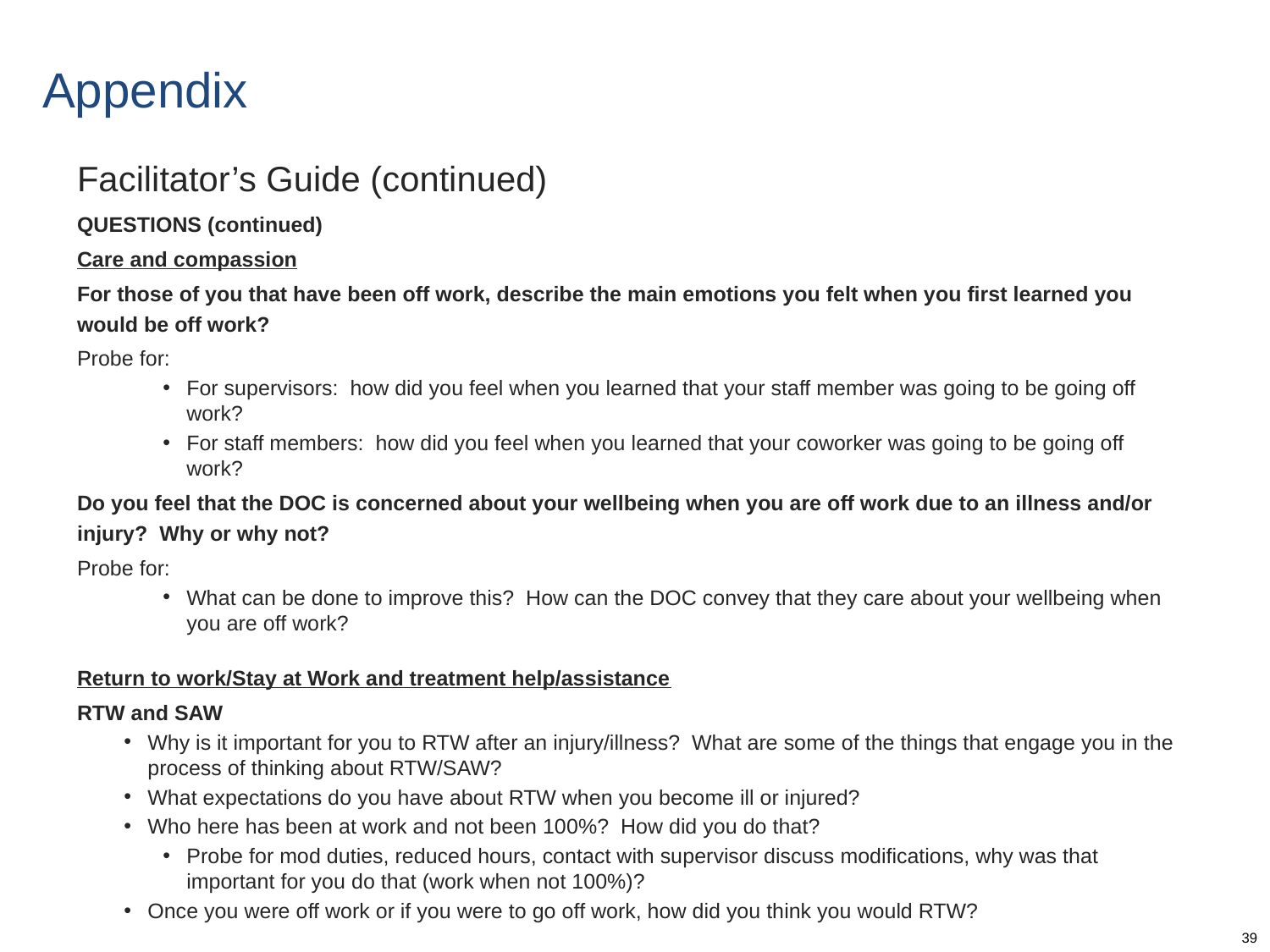

# Appendix
Facilitator’s Guide (continued)
QUESTIONS (continued)
Care and compassion
For those of you that have been off work, describe the main emotions you felt when you first learned you would be off work?
Probe for:
For supervisors:  how did you feel when you learned that your staff member was going to be going off work?
For staff members:  how did you feel when you learned that your coworker was going to be going off work?
Do you feel that the DOC is concerned about your wellbeing when you are off work due to an illness and/or injury?  Why or why not?
Probe for:
What can be done to improve this?  How can the DOC convey that they care about your wellbeing when you are off work?

Return to work/Stay at Work and treatment help/assistance
RTW and SAW
Why is it important for you to RTW after an injury/illness?  What are some of the things that engage you in the process of thinking about RTW/SAW?
What expectations do you have about RTW when you become ill or injured?
Who here has been at work and not been 100%?  How did you do that?
Probe for mod duties, reduced hours, contact with supervisor discuss modifications, why was that important for you do that (work when not 100%)?
Once you were off work or if you were to go off work, how did you think you would RTW?

39